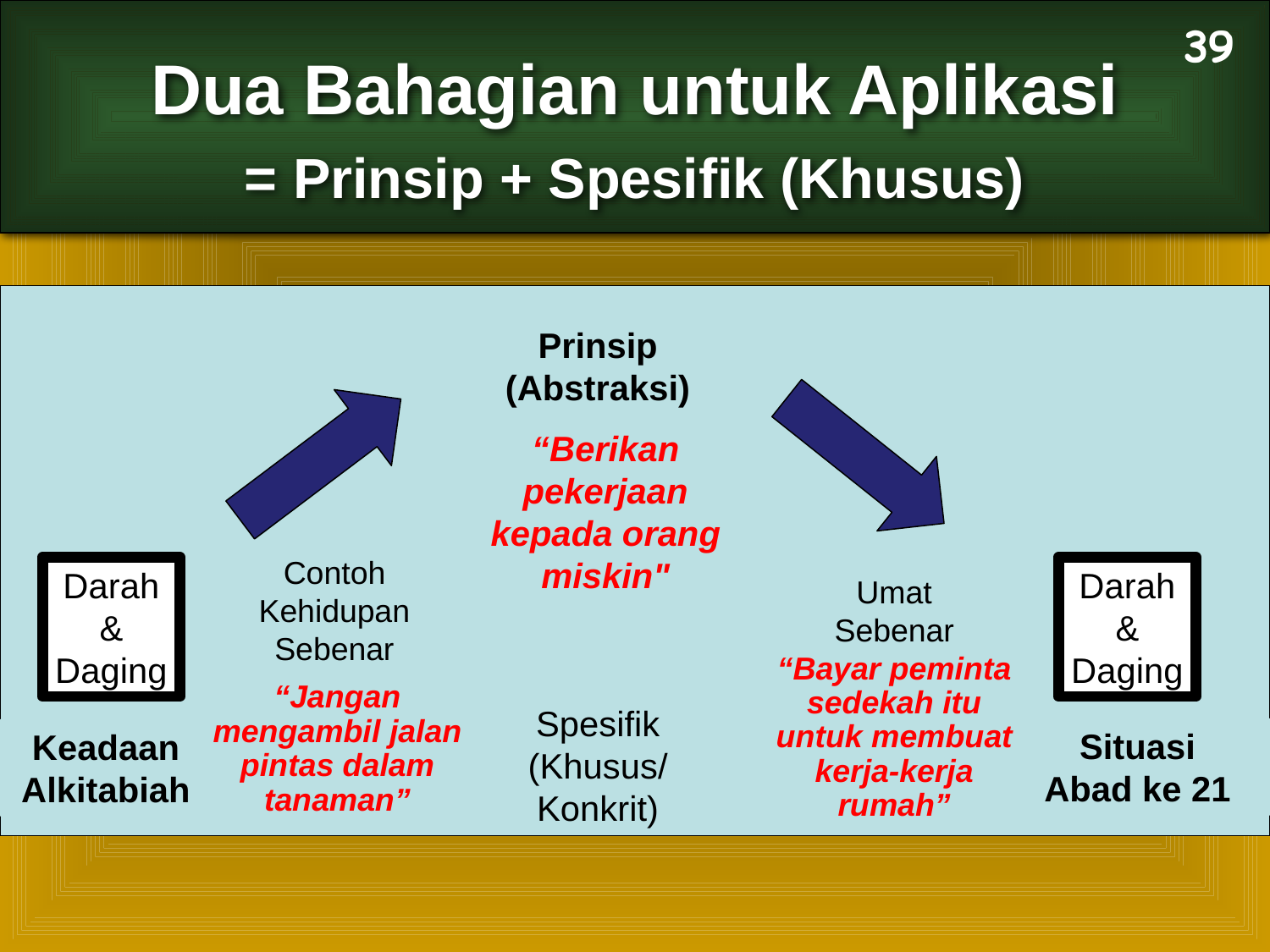

39
Dua Bahagian untuk Aplikasi
= Prinsip + Spesifik (Khusus)

Prinsip
(Abstraksi)

“Berikan pekerjaan kepada orang miskin"
Contoh
Kehidupan
Sebenar
Darah
&
Daging
Darah
&
Daging
Umat
Sebenar
“Bayar peminta sedekah itu untuk membuat kerja-kerja rumah”
“Jangan mengambil jalan pintas dalam tanaman”
Spesifik
(Khusus/
Konkrit)
Situasi
Abad ke 21
Keadaan Alkitabiah